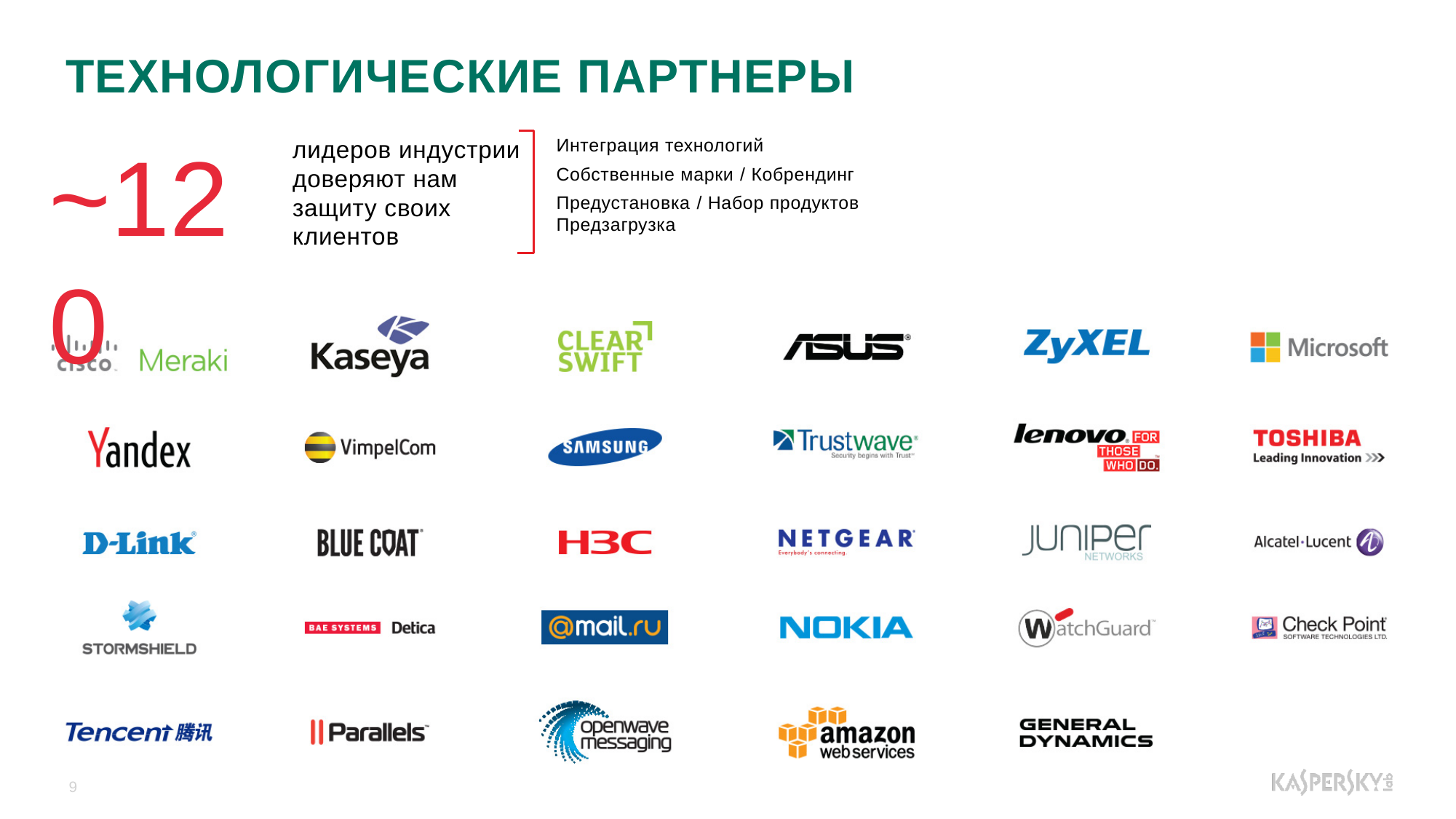

# ТЕХНОЛОГИЧЕСКИЕ ПАРТНЕРЫ
~120

лидеров индустрии доверяют нам защиту своих клиентов
Интеграция технологий
Собственные марки / Кобрендинг
Предустановка / Набор продуктов
Предзагрузка